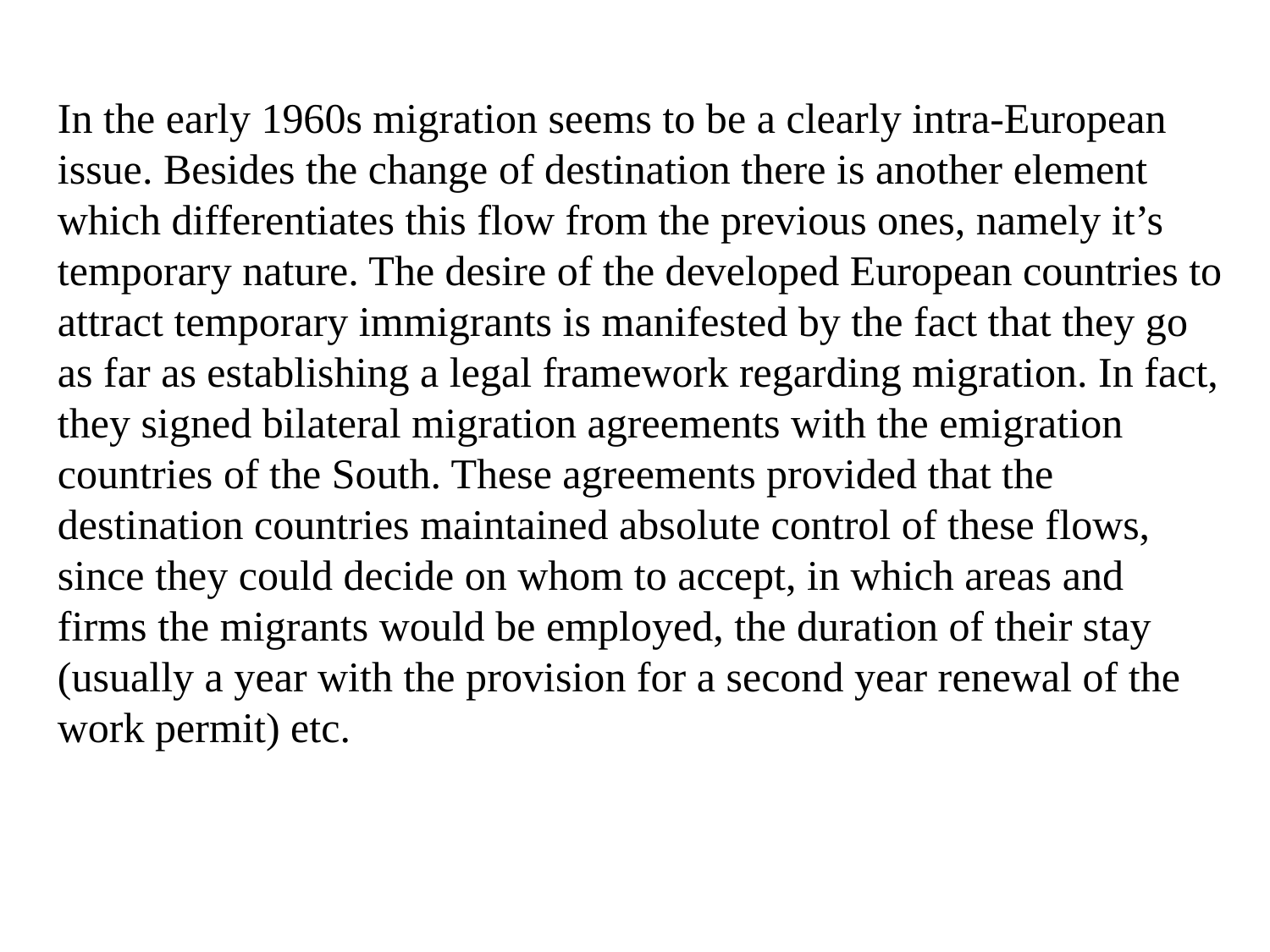

In the early 1960s migration seems to be a clearly intra-European issue. Besides the change of destination there is another element which differentiates this flow from the previous ones, namely it’s temporary nature. The desire of the developed European countries to attract temporary immigrants is manifested by the fact that they go as far as establishing a legal framework regarding migration. In fact, they signed bilateral migration agreements with the emigration countries of the South. These agreements provided that the destination countries maintained absolute control of these flows, since they could decide on whom to accept, in which areas and firms the migrants would be employed, the duration of their stay (usually a year with the provision for a second year renewal of the work permit) etc.